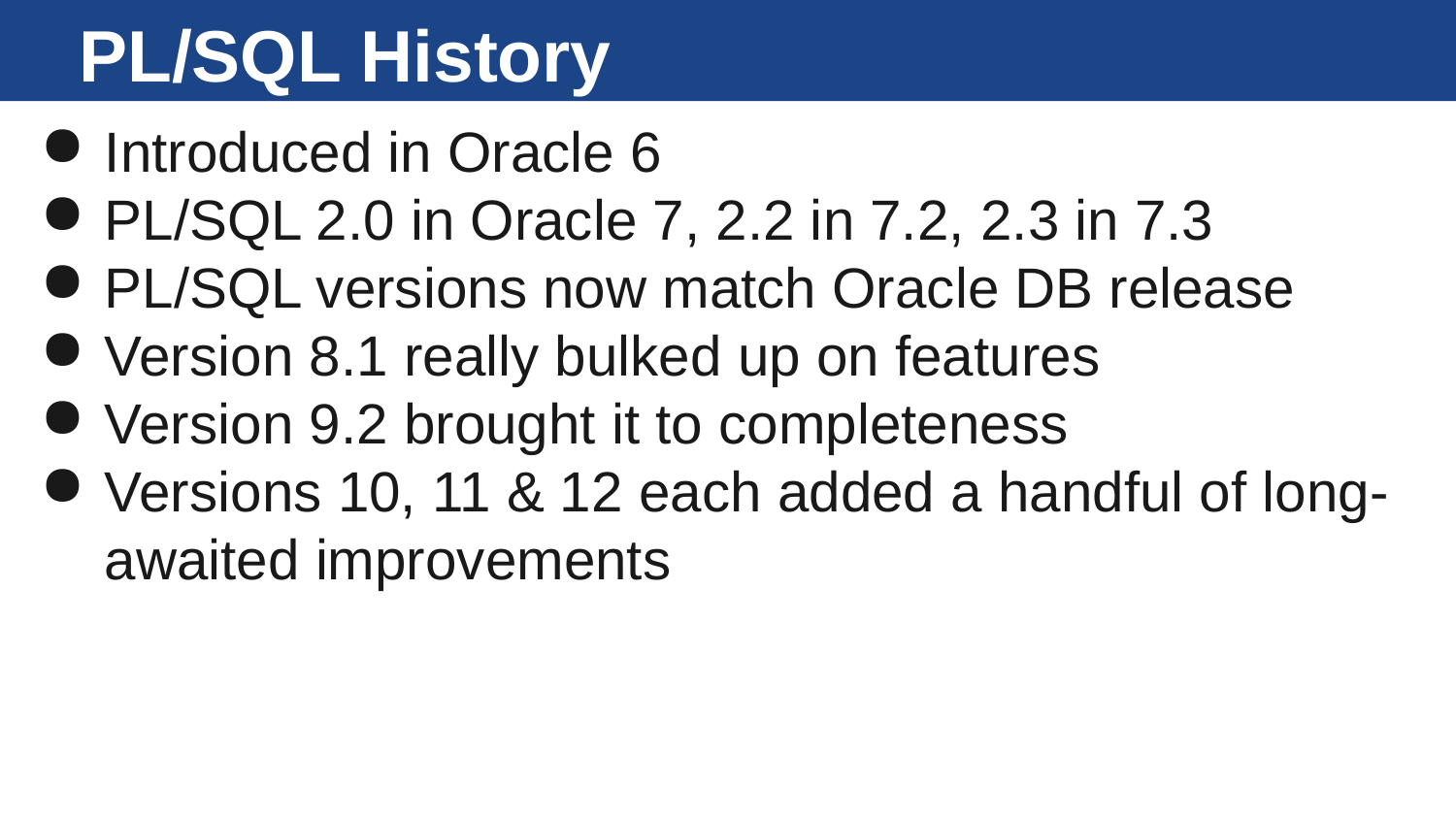

# PL/SQL History
Introduced in Oracle 6
PL/SQL 2.0 in Oracle 7, 2.2 in 7.2, 2.3 in 7.3
PL/SQL versions now match Oracle DB release
Version 8.1 really bulked up on features
Version 9.2 brought it to completeness
Versions 10, 11 & 12 each added a handful of long-awaited improvements